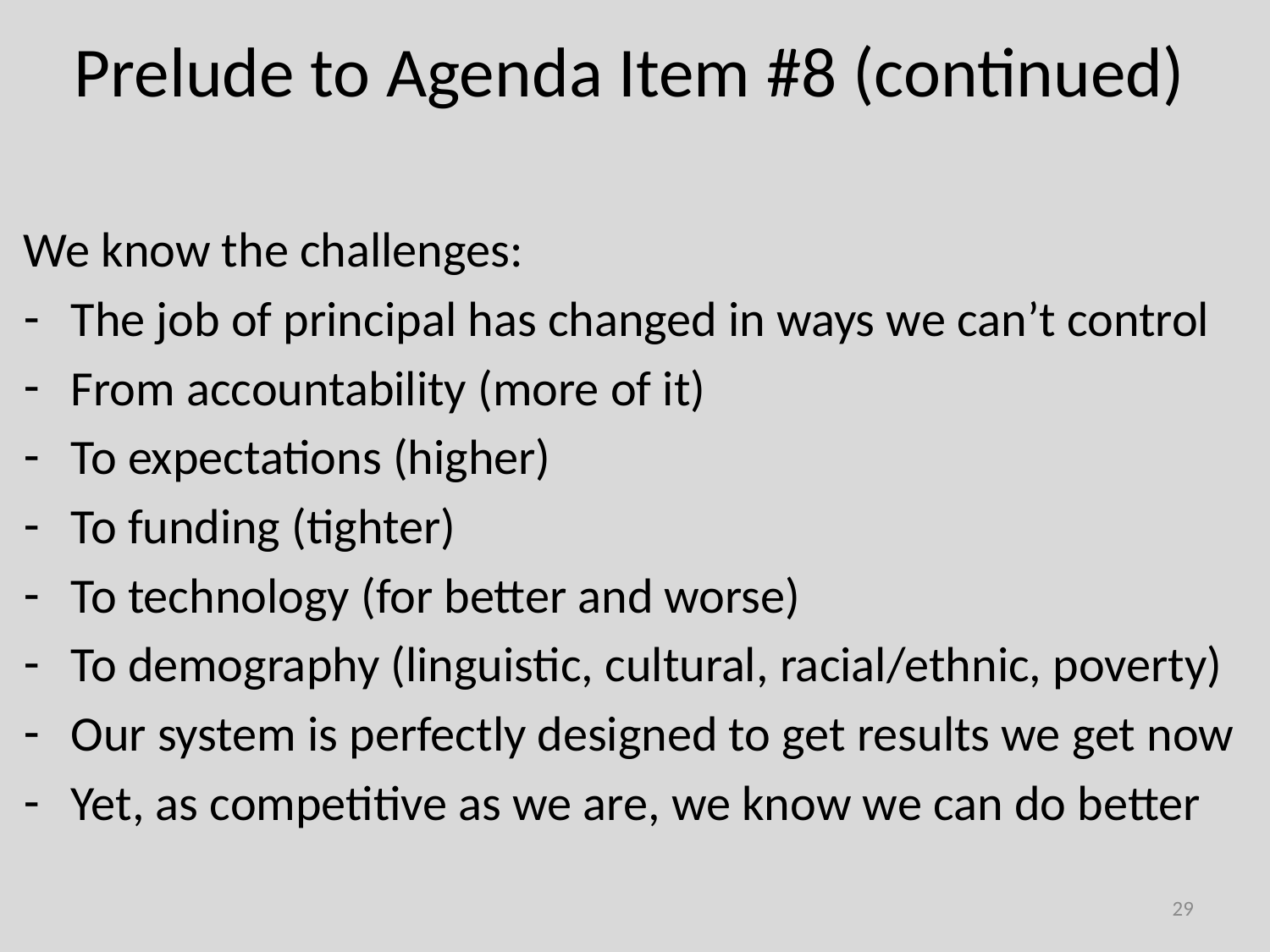

# Prelude to Agenda Item #8 (continued)
We know the challenges:
The job of principal has changed in ways we can’t control
From accountability (more of it)
To expectations (higher)
To funding (tighter)
To technology (for better and worse)
To demography (linguistic, cultural, racial/ethnic, poverty)
Our system is perfectly designed to get results we get now
Yet, as competitive as we are, we know we can do better

29